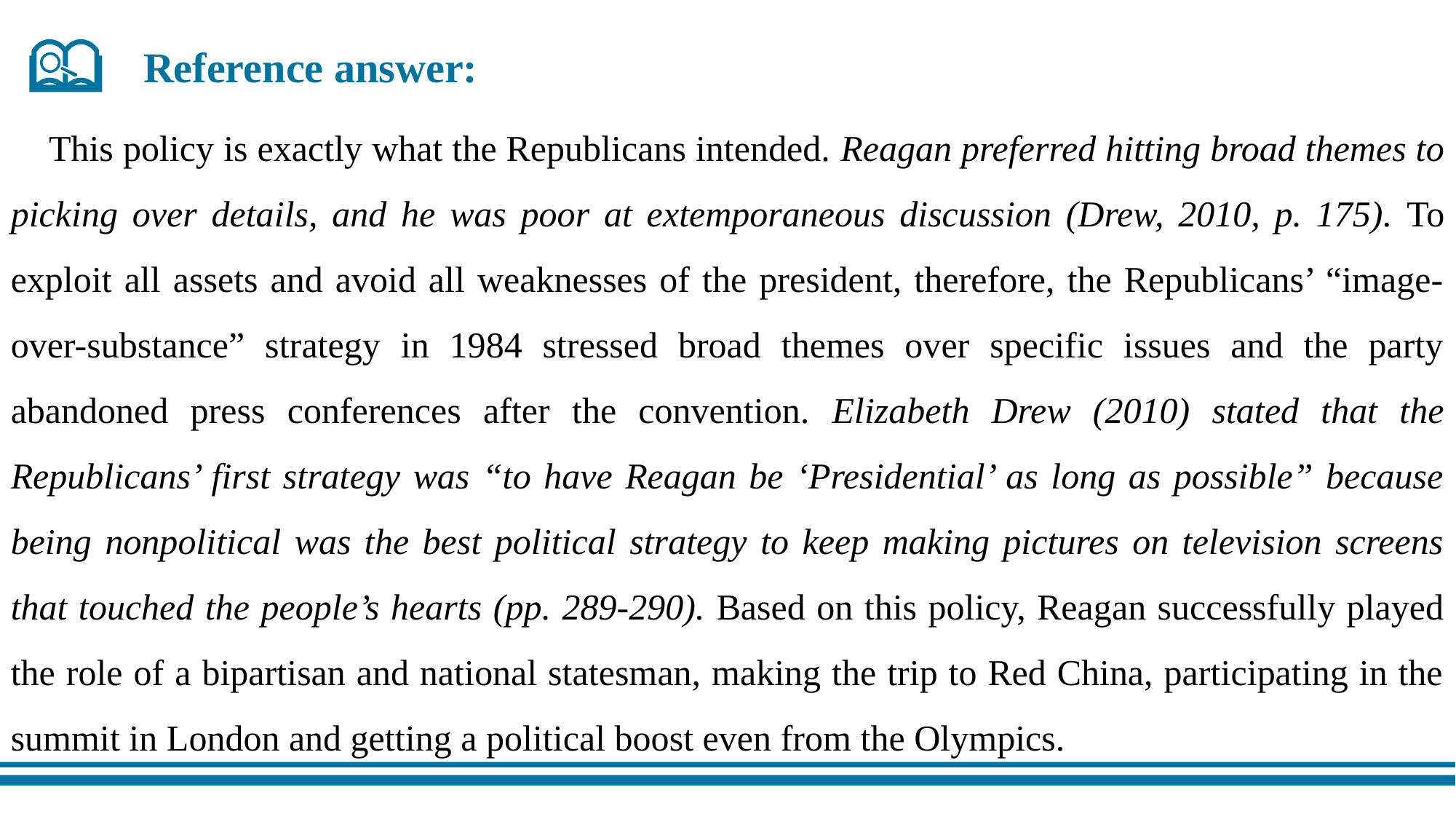

Reference answer:
    This policy is exactly what the Republicans intended. Reagan preferred hitting broad themes to picking over details, and he was poor at extemporaneous discussion (Drew, 2010, p. 175). To exploit all assets and avoid all weaknesses of the president, therefore, the Republicans’ “image-over-substance” strategy in 1984 stressed broad themes over specific issues and the party abandoned press conferences after the convention. Elizabeth Drew (2010) stated that the Republicans’ first strategy was “to have Reagan be ‘Presidential’ as long as possible” because being nonpolitical was the best political strategy to keep making pictures on television screens that touched the people’s hearts (pp. 289-290). Based on this policy, Reagan successfully played the role of a bipartisan and national statesman, making the trip to Red China, participating in the summit in London and getting a political boost even from the Olympics.